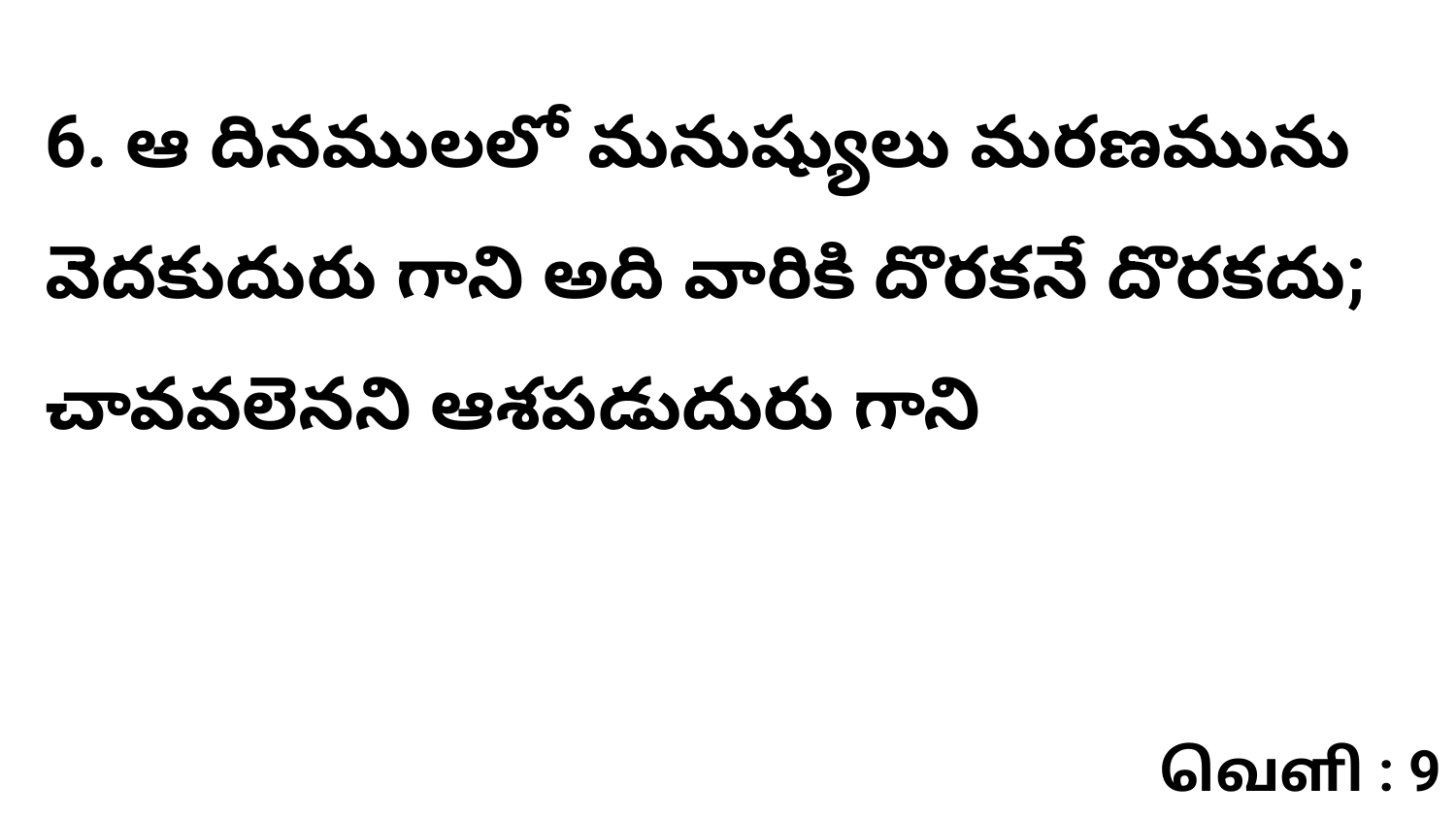

6. ఆ దినములలో మనుష్యులు మరణమును వెదకుదురు గాని అది వారికి దొరకనే దొరకదు; చావవలెనని ఆశపడుదురు గాని
வெளி : 9